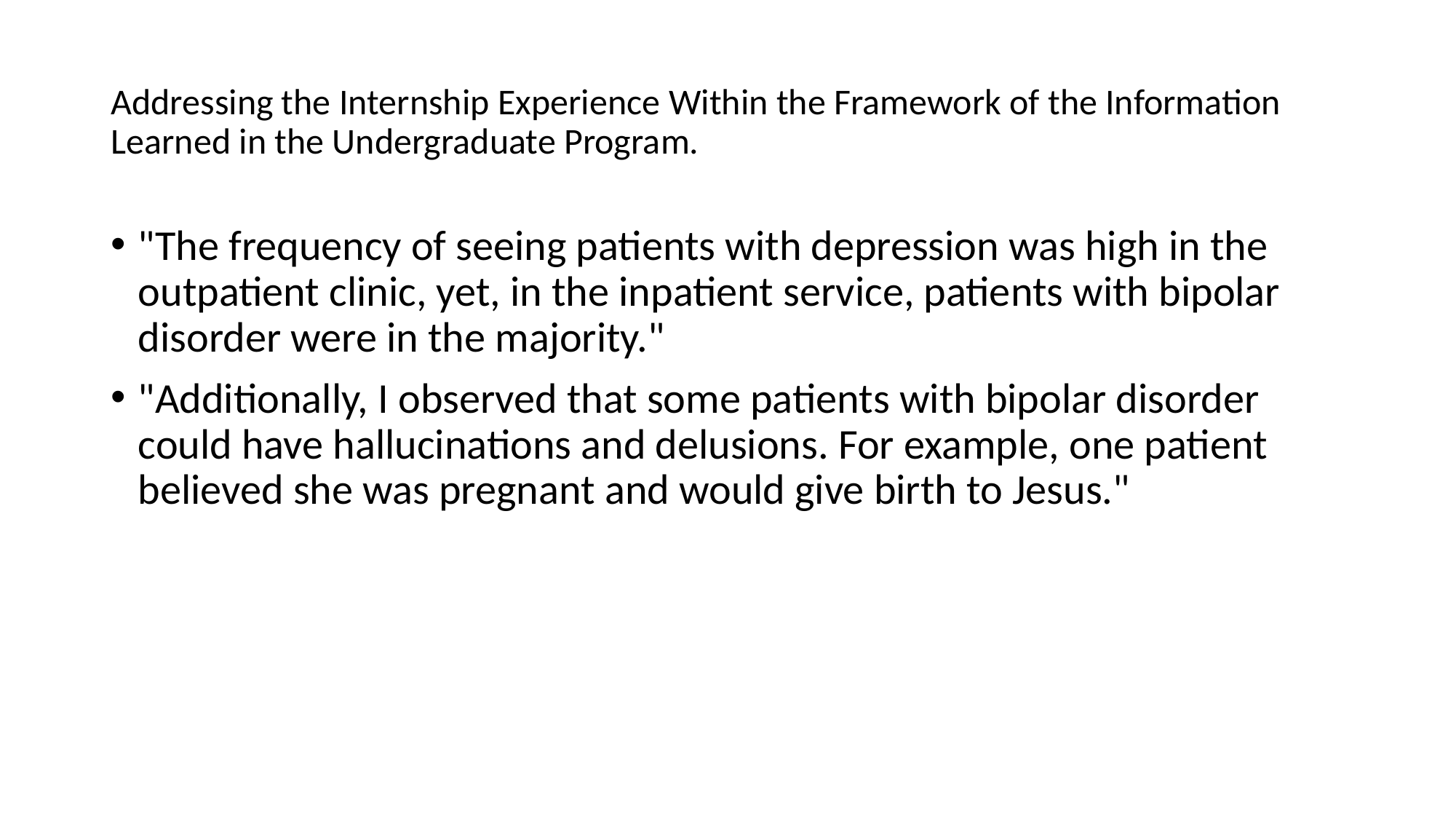

# Addressing the Internship Experience Within the Framework of the Information Learned in the Undergraduate Program.
"The frequency of seeing patients with depression was high in the outpatient clinic, yet, in the inpatient service, patients with bipolar disorder were in the majority."
"Additionally, I observed that some patients with bipolar disorder could have hallucinations and delusions. For example, one patient believed she was pregnant and would give birth to Jesus."